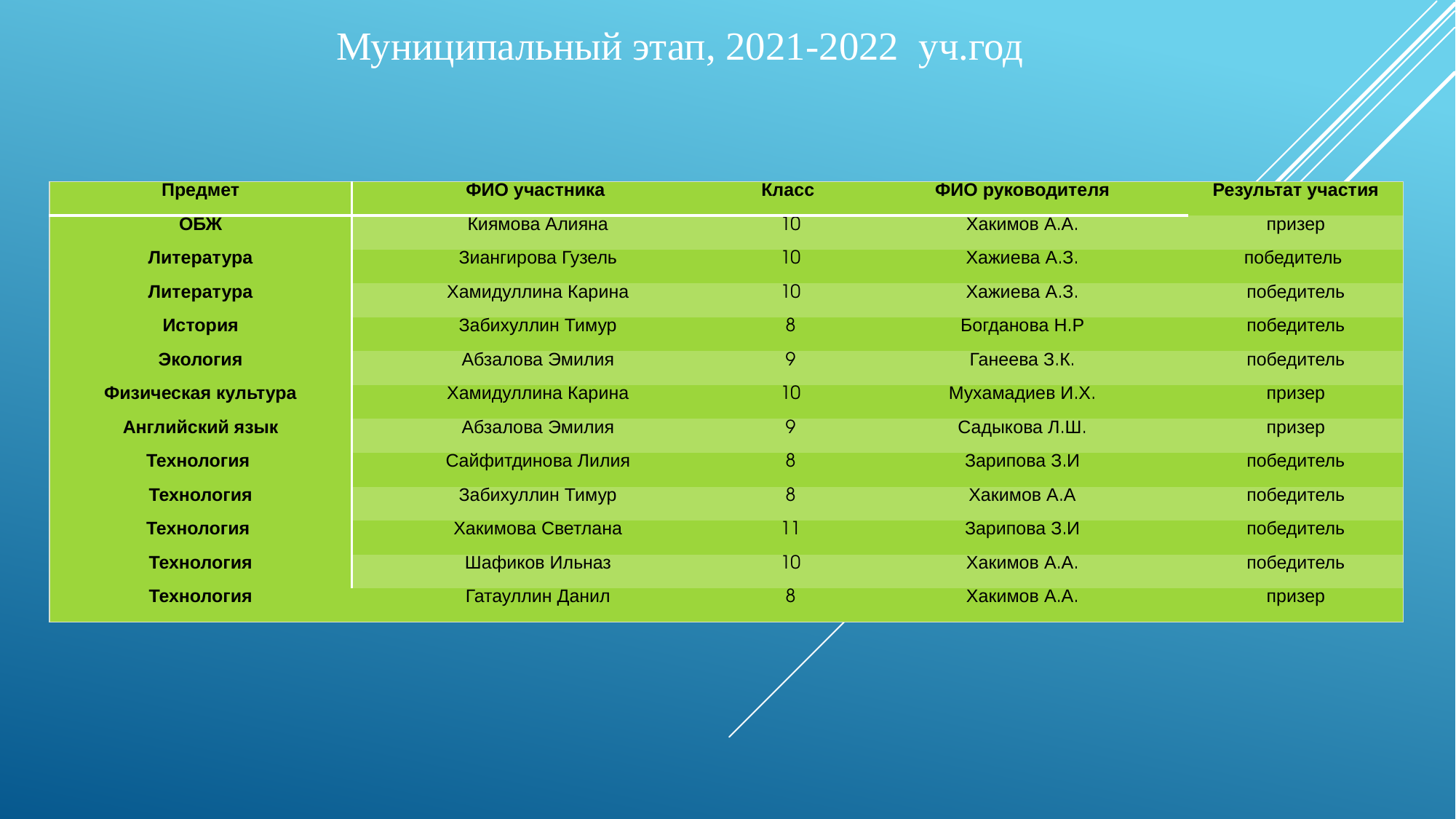

Муниципальный этап, 2021-2022  уч.год
| Предмет | ФИО участника | Класс | ФИО руководителя | Результат участия |
| --- | --- | --- | --- | --- |
| ОБЖ | Киямова Алияна | 10 | Хакимов А.А. | призер |
| Литература | Зиангирова Гузель | 10 | Хажиева А.З. | победитель |
| Литература | Хамидуллина Карина | 10 | Хажиева А.З. | победитель |
| История | Забихуллин Тимур | 8 | Богданова Н.Р | победитель |
| Экология | Абзалова Эмилия | 9 | Ганеева З.К. | победитель |
| Физическая культура | Хамидуллина Карина | 10 | Мухамадиев И.Х. | призер |
| Английский язык | Абзалова Эмилия | 9 | Садыкова Л.Ш. | призер |
| Технология | Сайфитдинова Лилия | 8 | Зарипова З.И | победитель |
| Технология | Забихуллин Тимур | 8 | Хакимов А.А | победитель |
| Технология | Хакимова Светлана | 11 | Зарипова З.И | победитель |
| Технология | Шафиков Ильназ | 10 | Хакимов А.А. | победитель |
| Технология | Гатауллин Данил | 8 | Хакимов А.А. | призер |